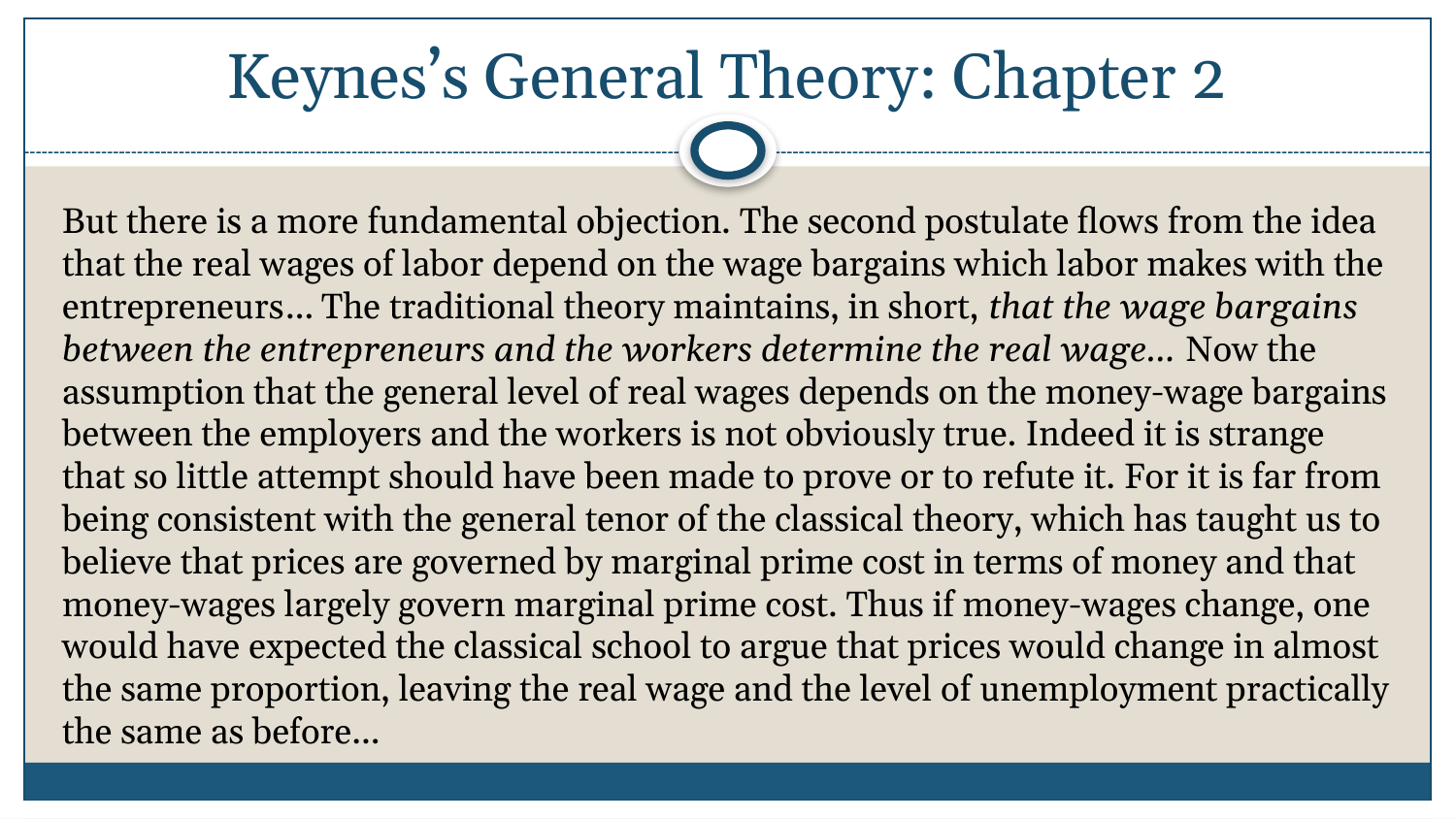

# Keynes’s General Theory: Chapter 2
But there is a more fundamental objection. The second postulate flows from the idea that the real wages of labor depend on the wage bargains which labor makes with the entrepreneurs… The traditional theory maintains, in short, that the wage bargains between the entrepreneurs and the workers determine the real wage… Now the assumption that the general level of real wages depends on the money-wage bargains between the employers and the workers is not obviously true. Indeed it is strange that so little attempt should have been made to prove or to refute it. For it is far from being consistent with the general tenor of the classical theory, which has taught us to believe that prices are governed by marginal prime cost in terms of money and that money-wages largely govern marginal prime cost. Thus if money-wages change, one would have expected the classical school to argue that prices would change in almost the same proportion, leaving the real wage and the level of unemployment practically the same as before...